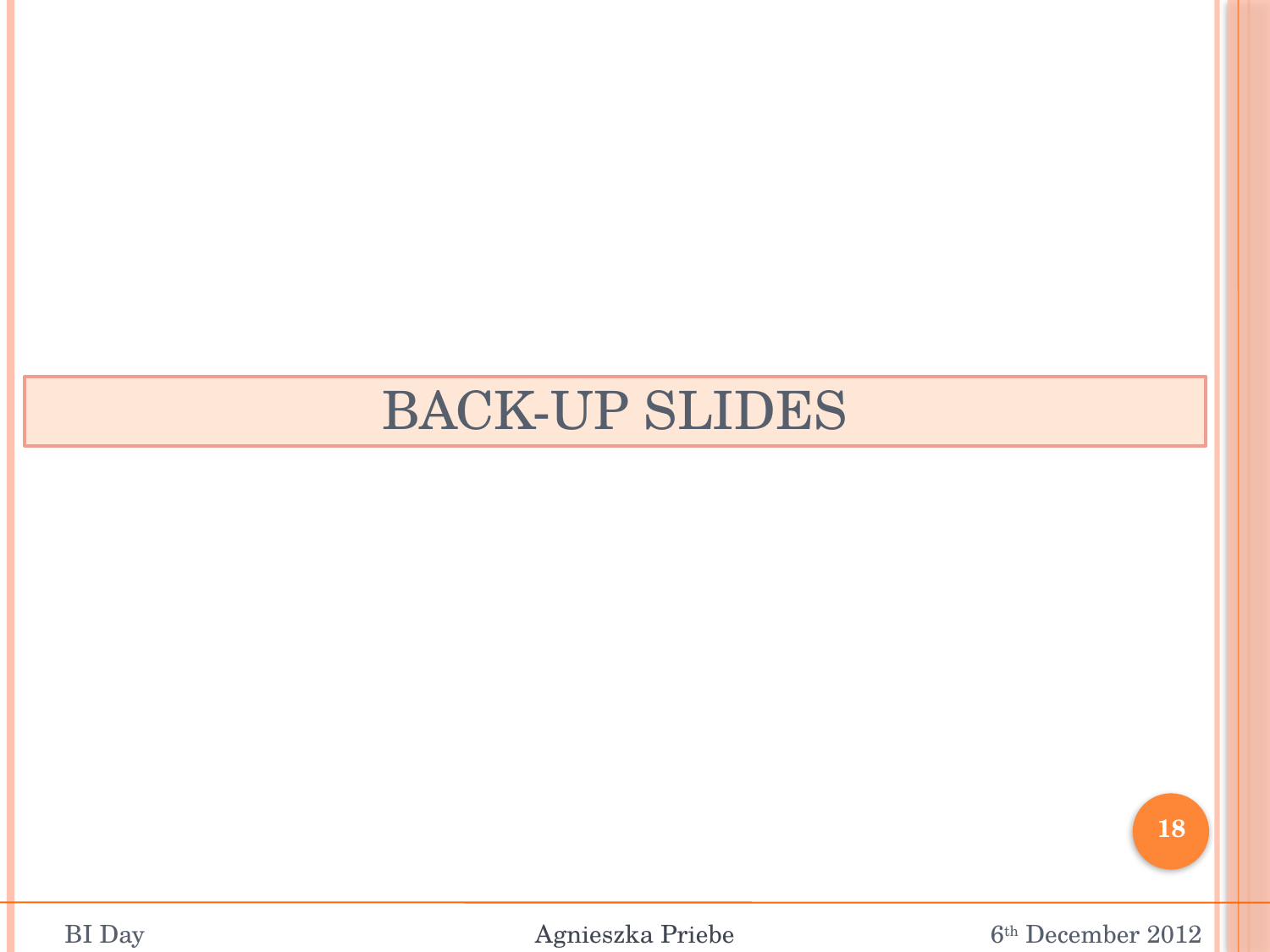

# Back-up slides

18
BI Day
Agnieszka Priebe
6th December 2012